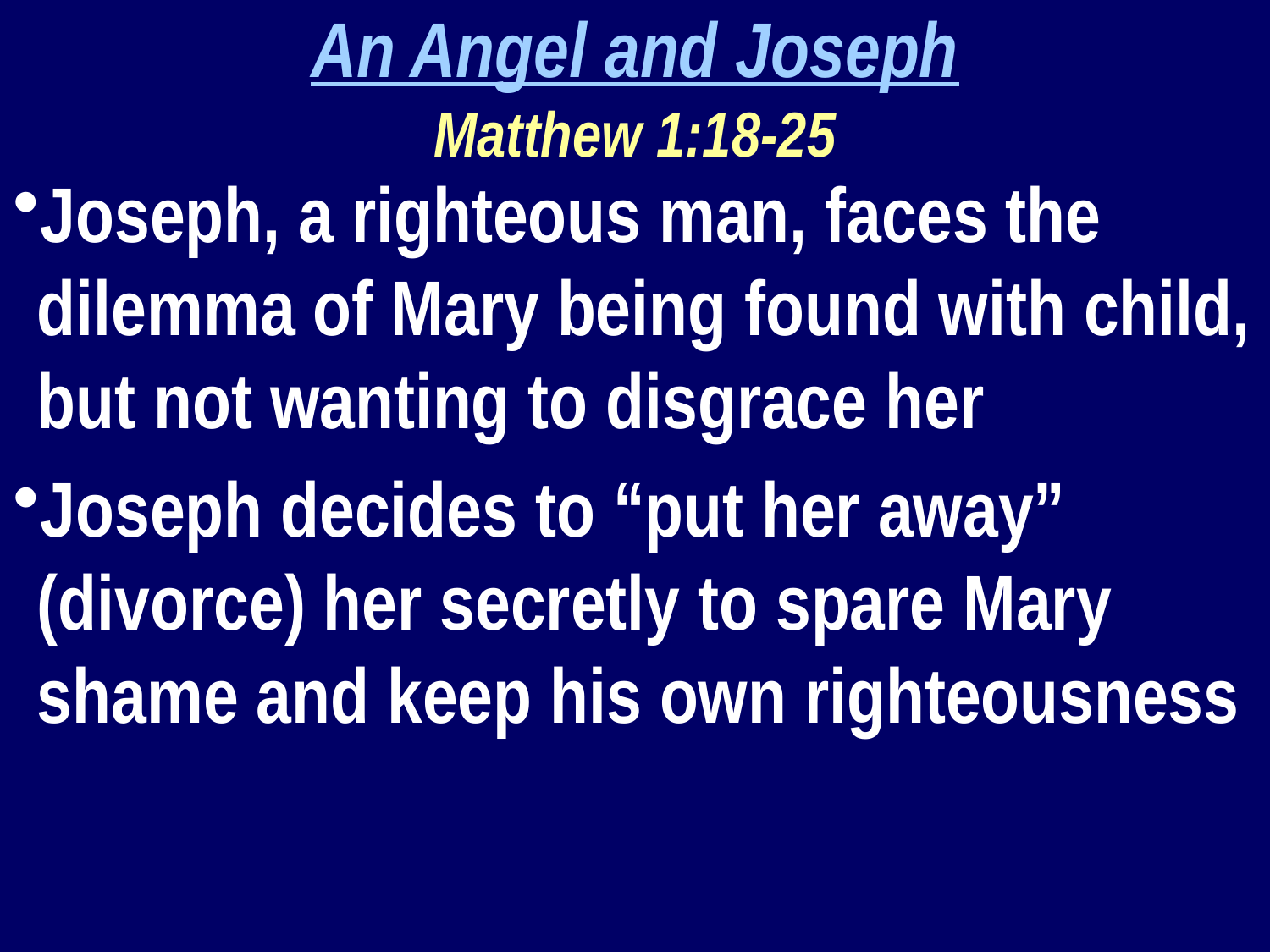

An Angel and Joseph
Matthew 1:18-25
Joseph, a righteous man, faces the dilemma of Mary being found with child, but not wanting to disgrace her
Joseph decides to “put her away” (divorce) her secretly to spare Mary shame and keep his own righteousness